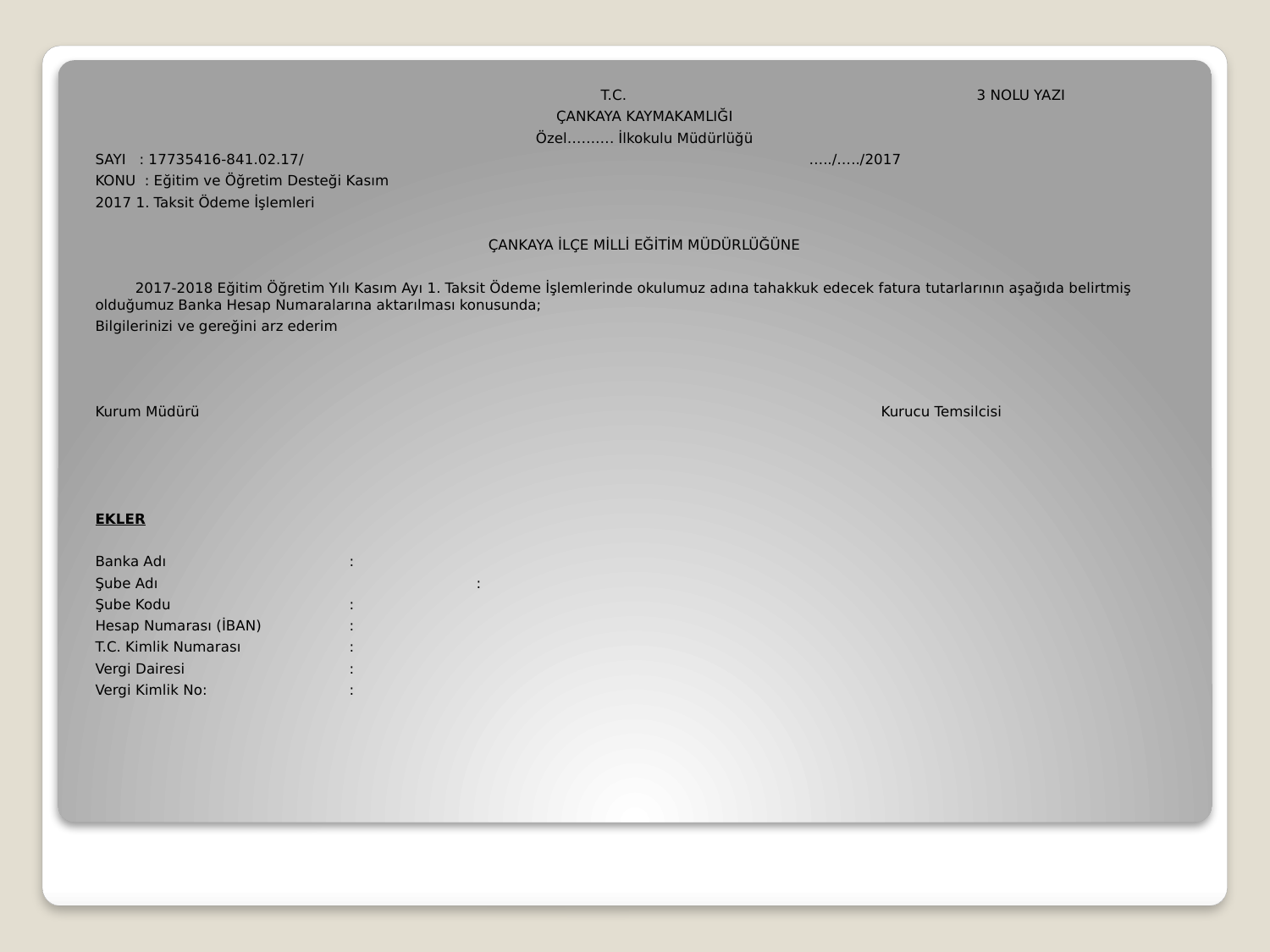

T.C.                                                                               3 NOLU YAZI
ÇANKAYA KAYMAKAMLIĞI
Özel………. İlkokulu Müdürlüğü
SAYI   : 17735416-841.02.17/                                                                                                                  …../…../2017
KONU  : Eğitim ve Öğretim Desteği Kasım
2017 1. Taksit Ödeme İşlemleri

ÇANKAYA İLÇE MİLLİ EĞİTİM MÜDÜRLÜĞÜNE

         2017-2018 Eğitim Öğretim Yılı Kasım Ayı 1. Taksit Ödeme İşlemlerinde okulumuz adına tahakkuk edecek fatura tutarlarının aşağıda belirtmiş olduğumuz Banka Hesap Numaralarına aktarılması konusunda;
Bilgilerinizi ve gereğini arz ederim

Kurum Müdürü	    				                                  Kurucu Temsilcisi

EKLER

Banka Adı		:
Şube Adı			:
Şube Kodu		:
Hesap Numarası (İBAN)	:
T.C. Kimlik Numarası	:
Vergi Dairesi		:
Vergi Kimlik No:		: